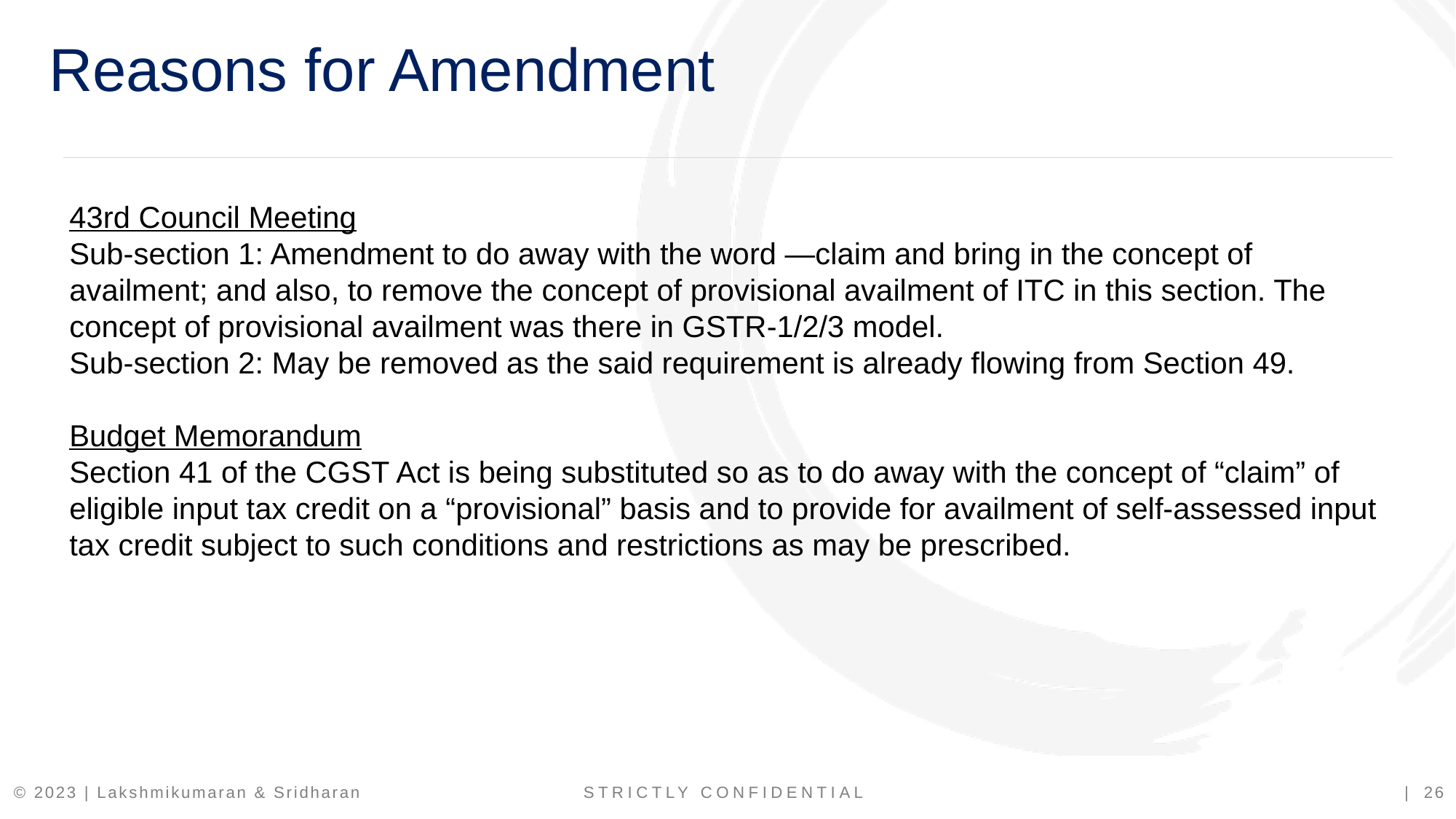

Reasons for Amendment
43rd Council Meeting
Sub-section 1: Amendment to do away with the word ―claim and bring in the concept of availment; and also, to remove the concept of provisional availment of ITC in this section. The concept of provisional availment was there in GSTR-1/2/3 model.
Sub-section 2: May be removed as the said requirement is already flowing from Section 49.

Budget Memorandum
Section 41 of the CGST Act is being substituted so as to do away with the concept of “claim” of eligible input tax credit on a “provisional” basis and to provide for availment of self-assessed input tax credit subject to such conditions and restrictions as may be prescribed.